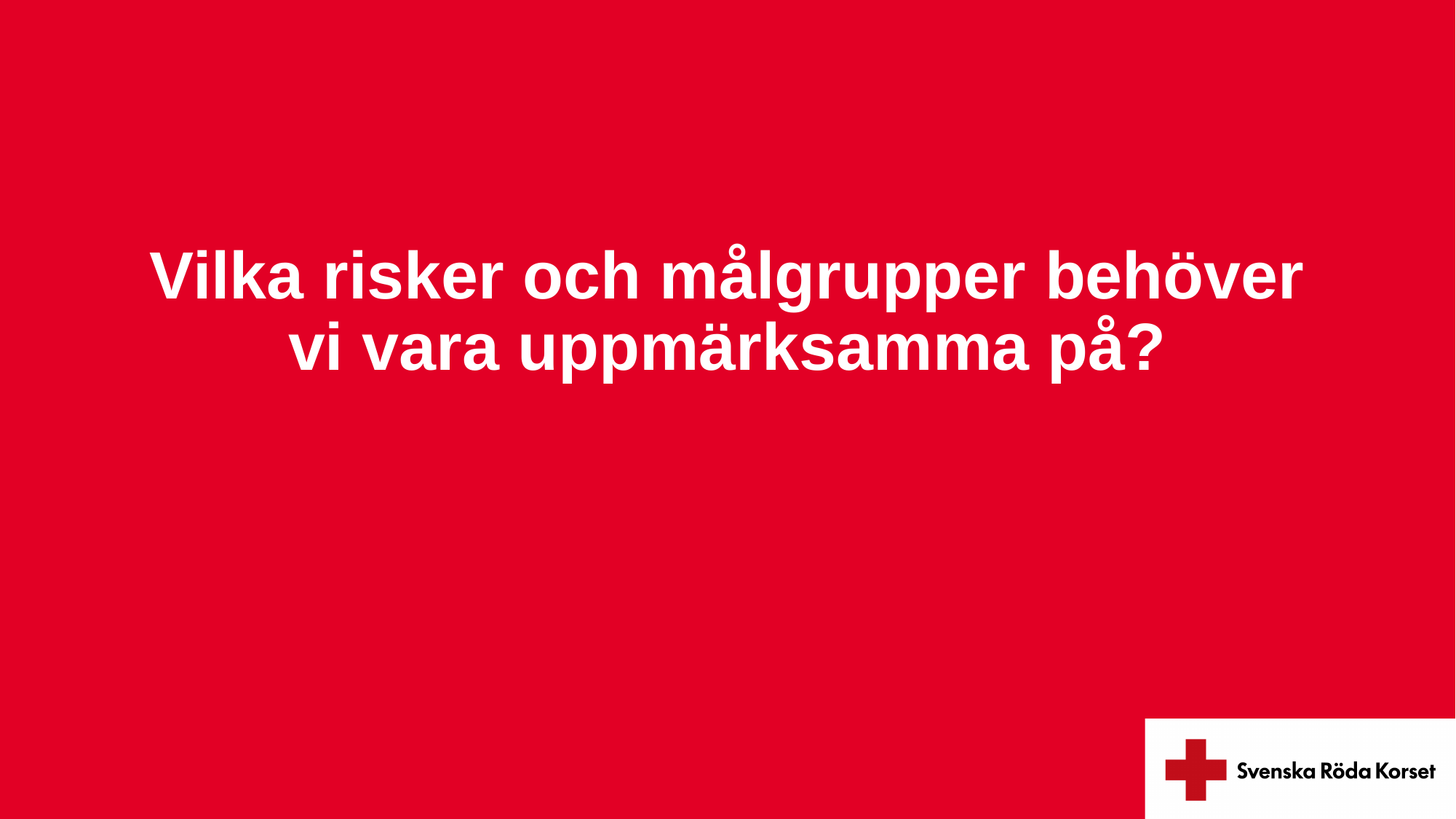

# Vilka risker och målgrupper behöver vi vara uppmärksamma på?
Välj en sak ni vill lyfta fram från era samtal bland borden!